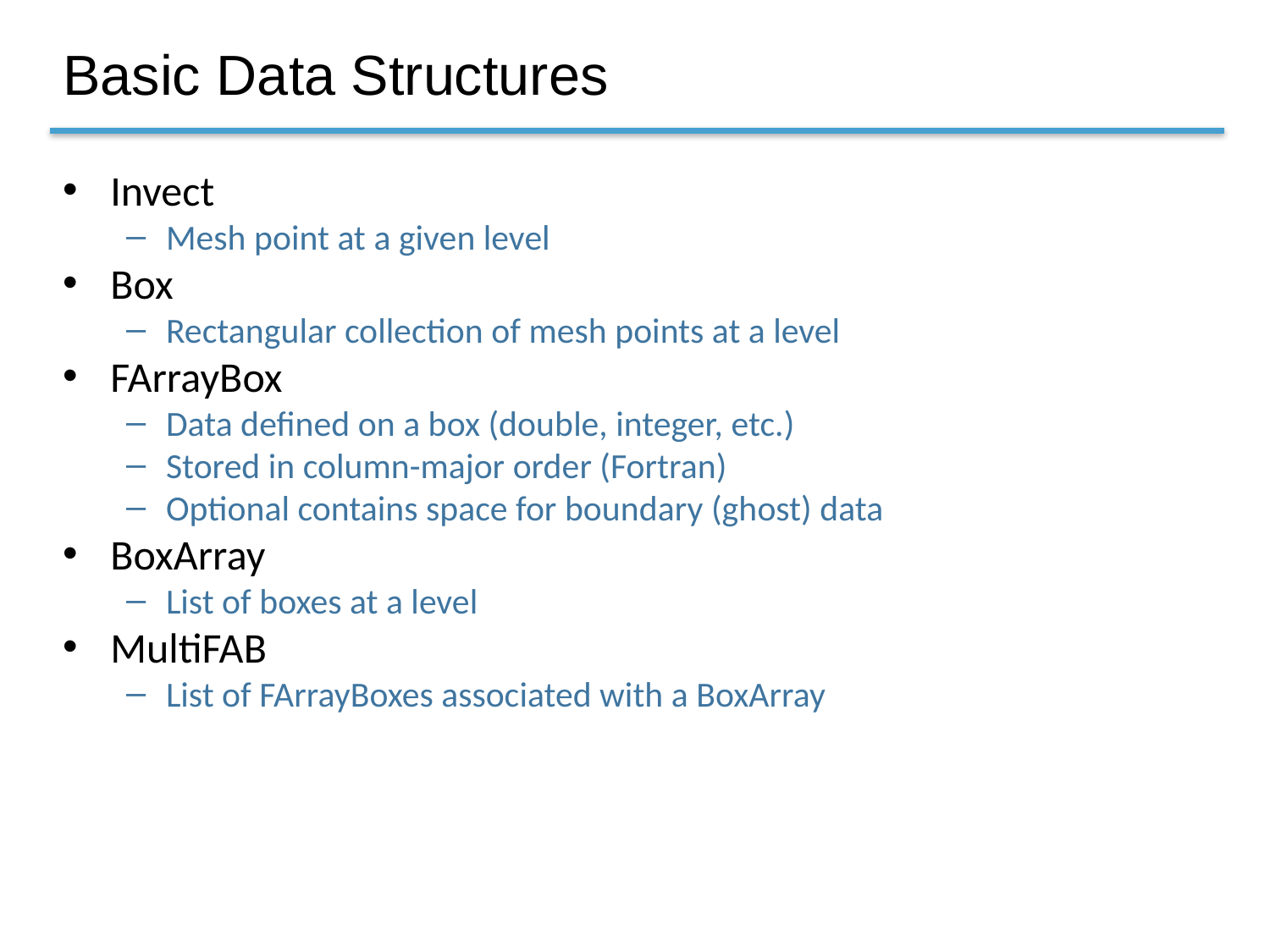

# Basic Data Structures
Invect
Mesh point at a given level
Box
Rectangular collection of mesh points at a level
FArrayBox
Data defined on a box (double, integer, etc.)
Stored in column-major order (Fortran)
Optional contains space for boundary (ghost) data
BoxArray
List of boxes at a level
MultiFAB
List of FArrayBoxes associated with a BoxArray